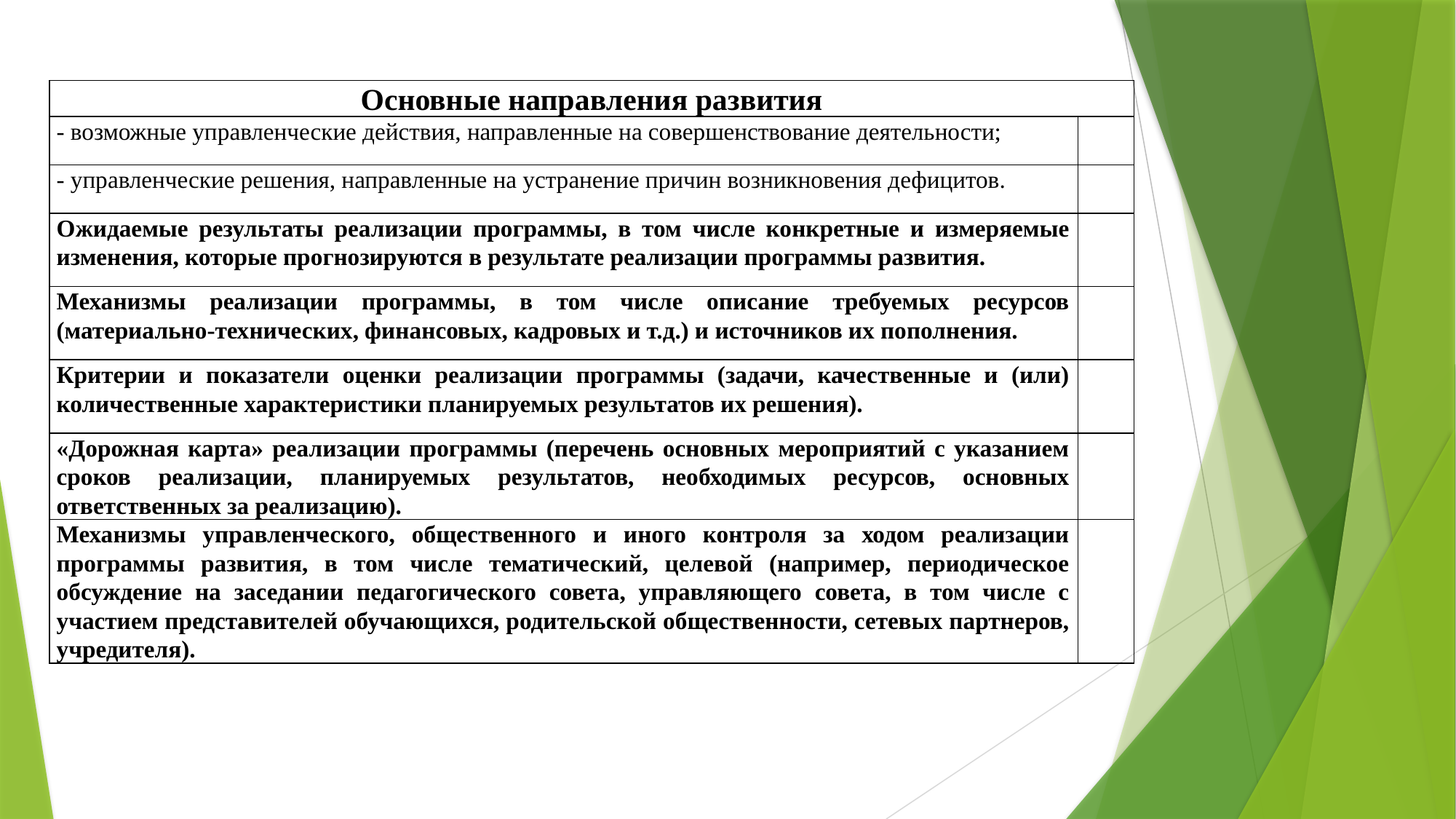

| Основные направления развития |  |
| --- | --- |
| - возможные управленческие действия, направленные на совершенствование деятельности; |  |
| - управленческие решения, направленные на устранение причин возникновения дефицитов. |  |
| Ожидаемые результаты реализации программы, в том числе конкретные и измеряемые изменения, которые прогнозируются в результате реализации программы развития. |  |
| Механизмы реализации программы, в том числе описание требуемых ресурсов (материально-технических, финансовых, кадровых и т.д.) и источников их пополнения. |  |
| Критерии и показатели оценки реализации программы (задачи, качественные и (или) количественные характеристики планируемых результатов их решения). |  |
| «Дорожная карта» реализации программы (перечень основных мероприятий с указанием сроков реализации, планируемых результатов, необходимых ресурсов, основных ответственных за реализацию). |  |
| Механизмы управленческого, общественного и иного контроля за ходом реализации программы развития, в том числе тематический, целевой (например, периодическое обсуждение на заседании педагогического совета, управляющего совета, в том числе с участием представителей обучающихся, родительской общественности, сетевых партнеров, учредителя). |  |